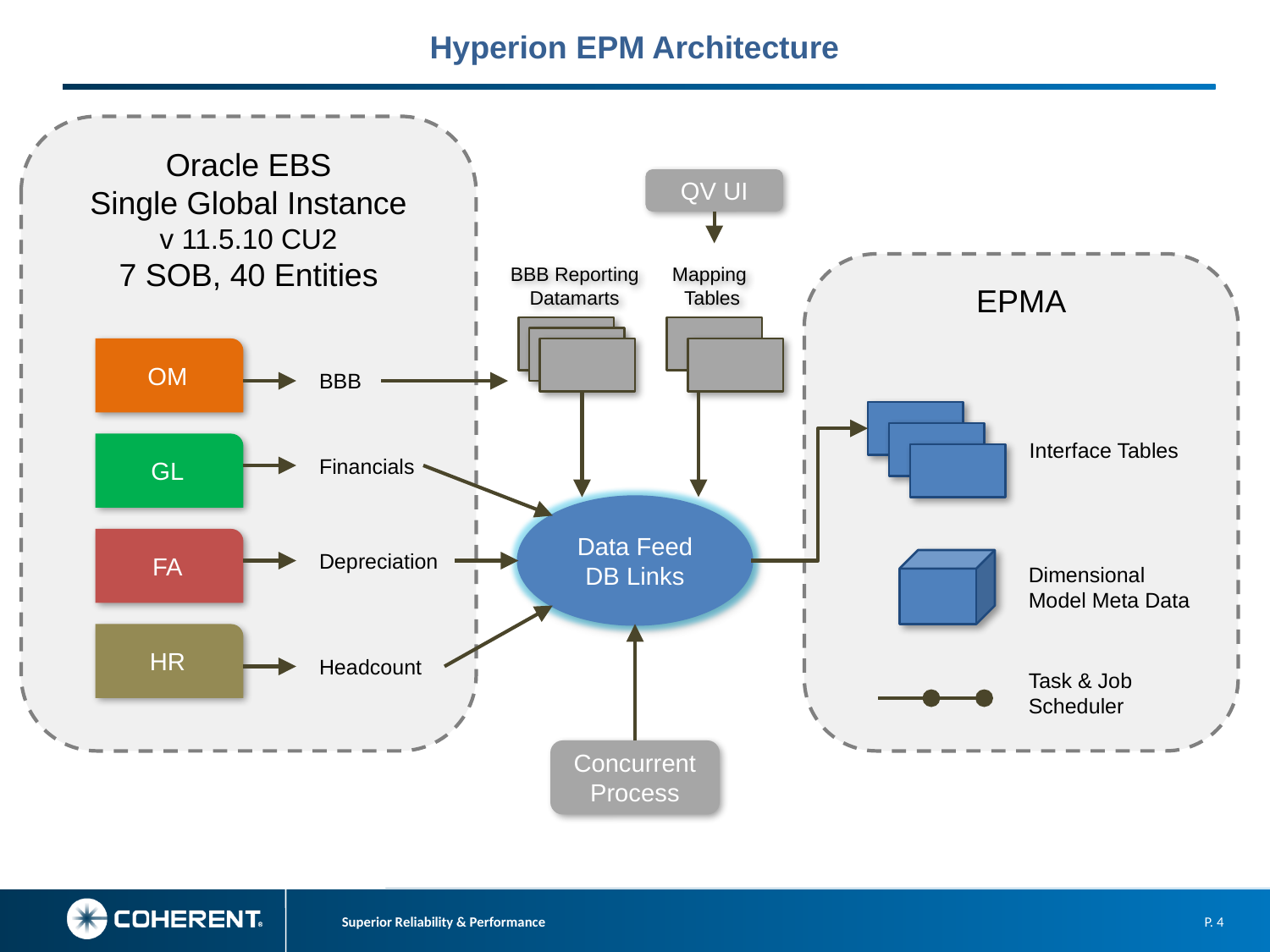

Hyperion EPM Architecture
Oracle EBS
Single Global Instance
v 11.5.10 CU2
7 SOB, 40 Entities
QV UI
BBB Reporting Datamarts
Mapping
Tables
EPMA

OM

BBB

Interface Tables

GL
Financials

Data Feed
DB Links
FA
Depreciation

Dimensional Model Meta Data
HR
Headcount
Task & Job Scheduler
Concurrent Process